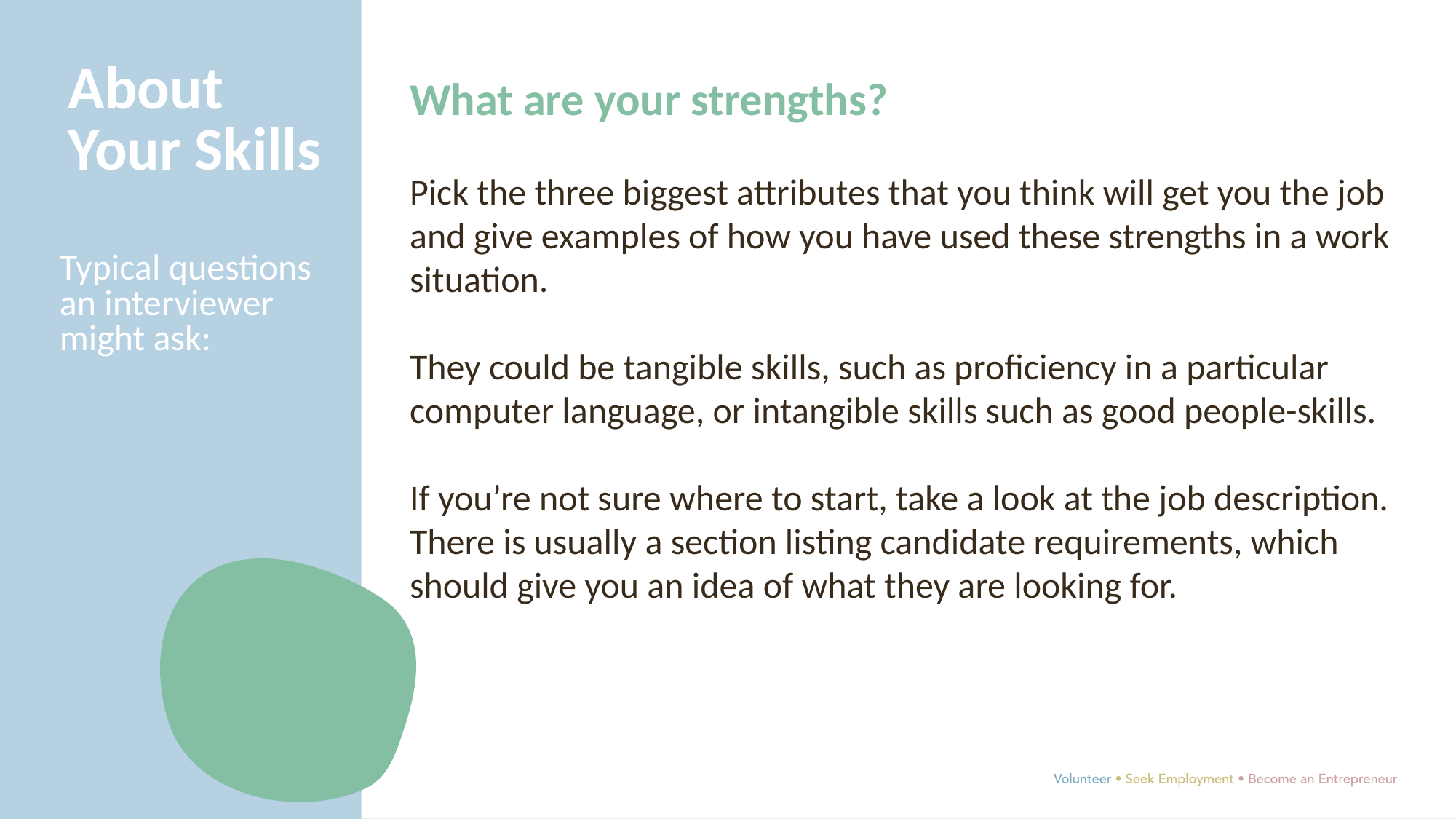

About Your Skills

What are your strengths?
Pick the three biggest attributes that you think will get you the job and give examples of how you have used these strengths in a work situation.

They could be tangible skills, such as proficiency in a particular computer language, or intangible skills such as good people-skills.

If you’re not sure where to start, take a look at the job description. There is usually a section listing candidate requirements, which should give you an idea of what they are looking for.
Typical questions an interviewer might ask: